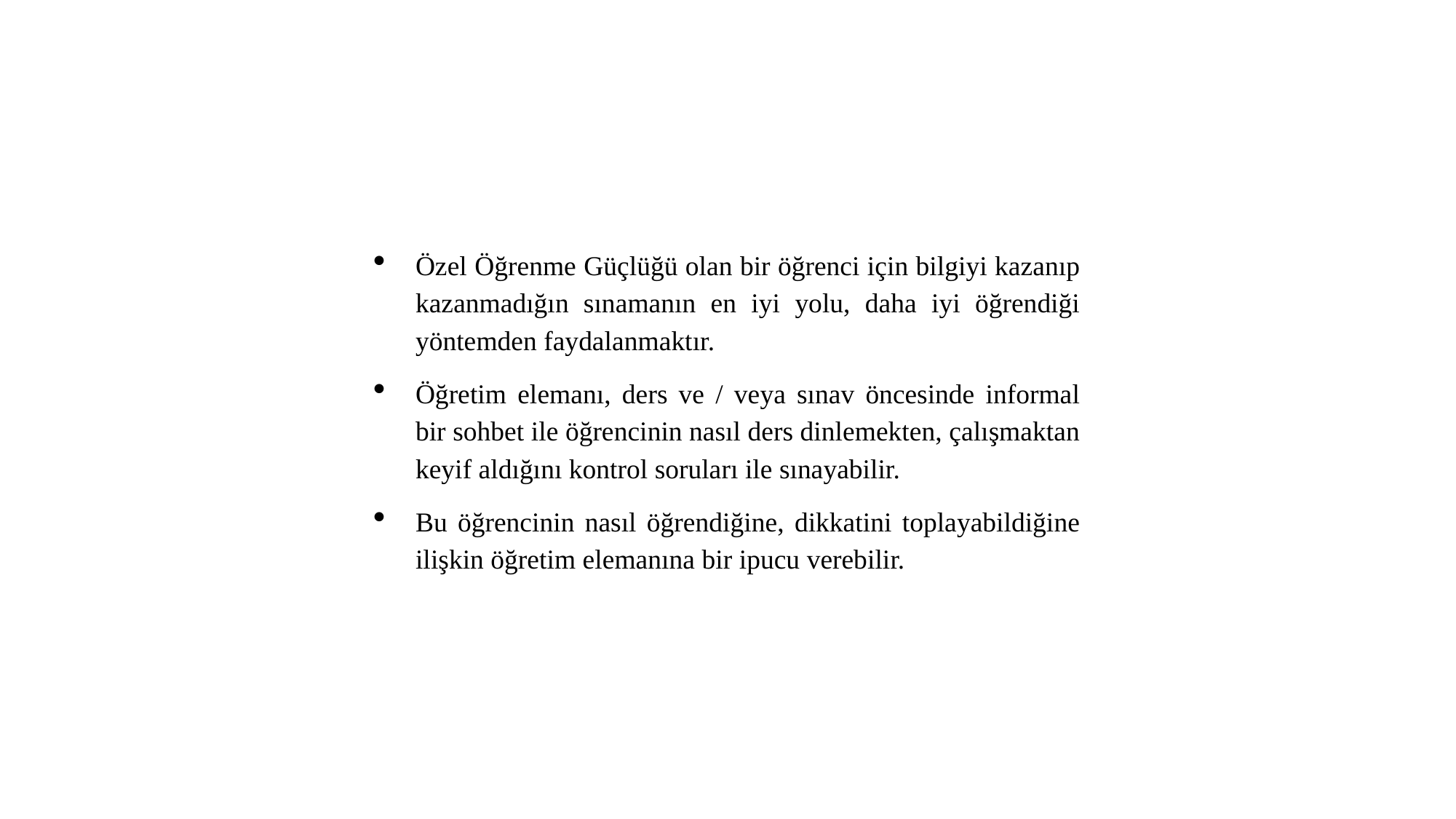

Özel Öğrenme Güçlüğü olan bir öğrenci için bilgiyi kazanıp kazanmadığın sınamanın en iyi yolu, daha iyi öğrendiği yöntemden faydalanmaktır.
Öğretim elemanı, ders ve / veya sınav öncesinde informal bir sohbet ile öğrencinin nasıl ders dinlemekten, çalışmaktan keyif aldığını kontrol soruları ile sınayabilir.
Bu öğrencinin nasıl öğrendiğine, dikkatini toplayabildiğine ilişkin öğretim elemanına bir ipucu verebilir.